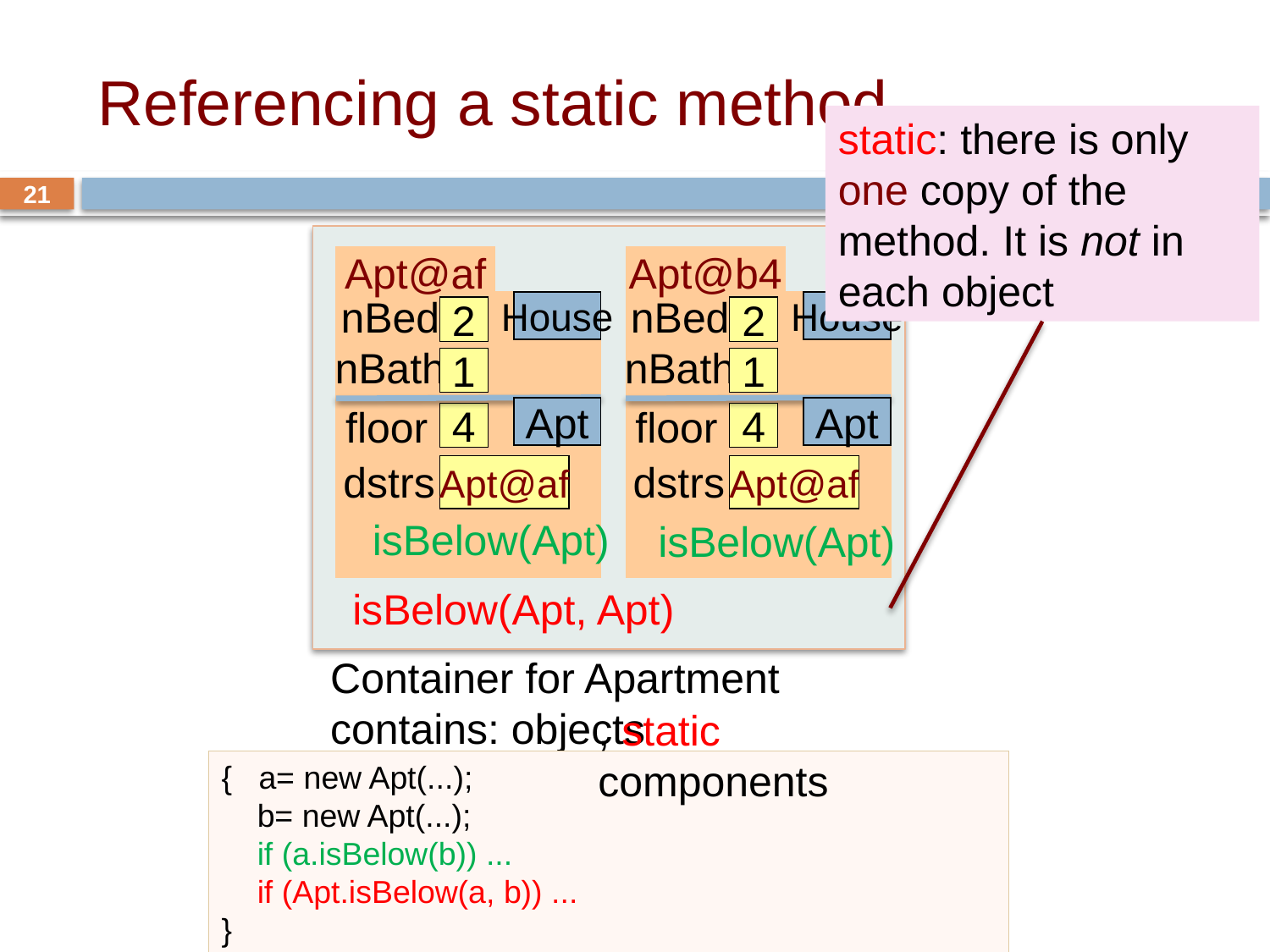

# Referencing a static method
static: there is only one copy of the method. It is not in each object
21

Apt@af

House
nBed
2
nBath
1
Apt
4
floor
Apt@af
dstrs
Apt@b4

House
nBed
2
nBath
1
Apt
4
floor
Apt@af
dstrs

isBelow(Apt)
isBelow(Apt)
isBelow(Apt, Apt)
Container for Apartment
contains: objects
, static components
{   a= new Apt(...);
    b= new Apt(...);
    if (a.isBelow(b)) ...
    if (Apt.isBelow(a, b)) ...
}